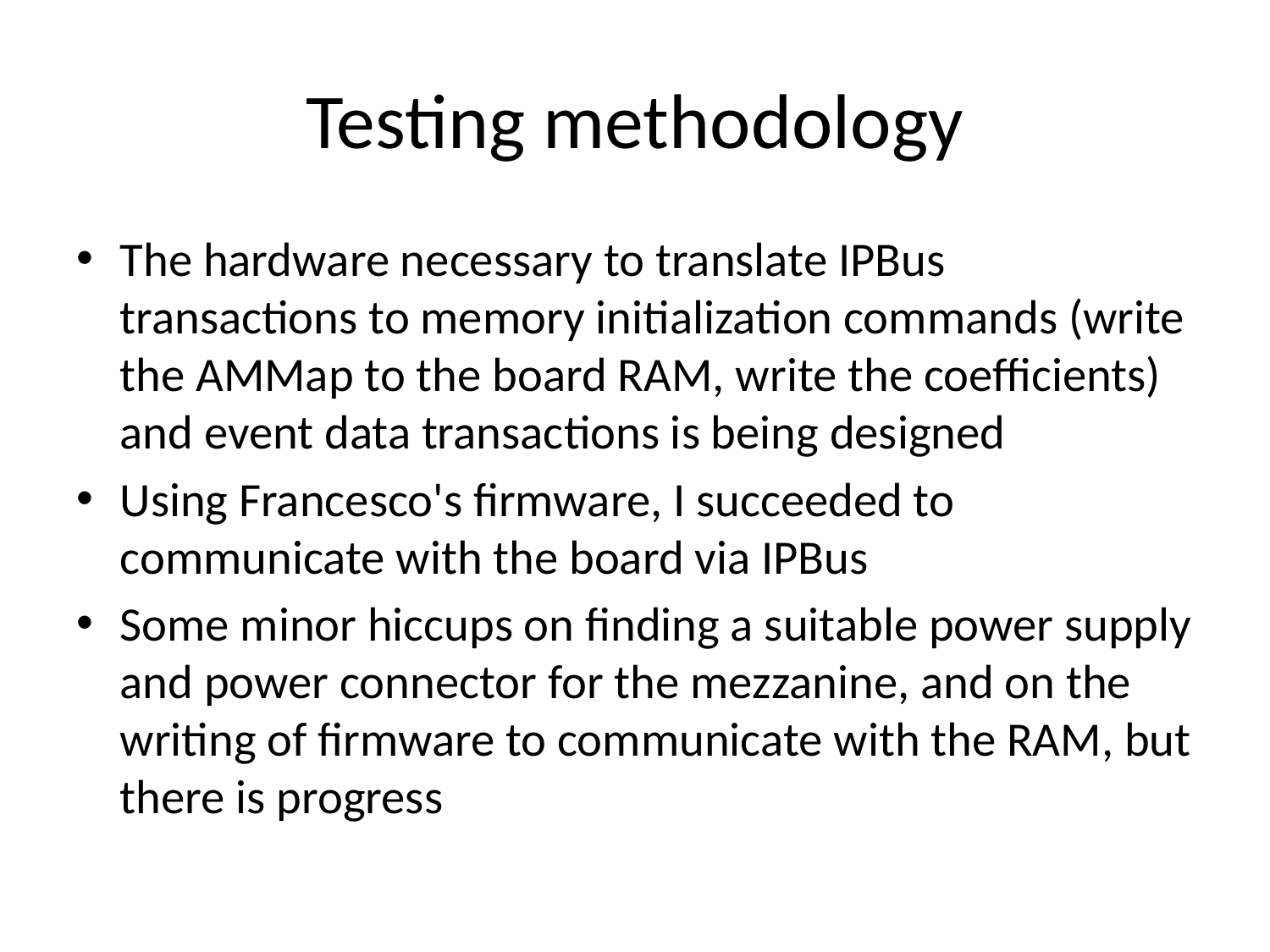

# Testing methodology
The hardware necessary to translate IPBus transactions to memory initialization commands (write the AMMap to the board RAM, write the coefficients) and event data transactions is being designed
Using Francesco's firmware, I succeeded to communicate with the board via IPBus
Some minor hiccups on finding a suitable power supply and power connector for the mezzanine, and on the writing of firmware to communicate with the RAM, but there is progress